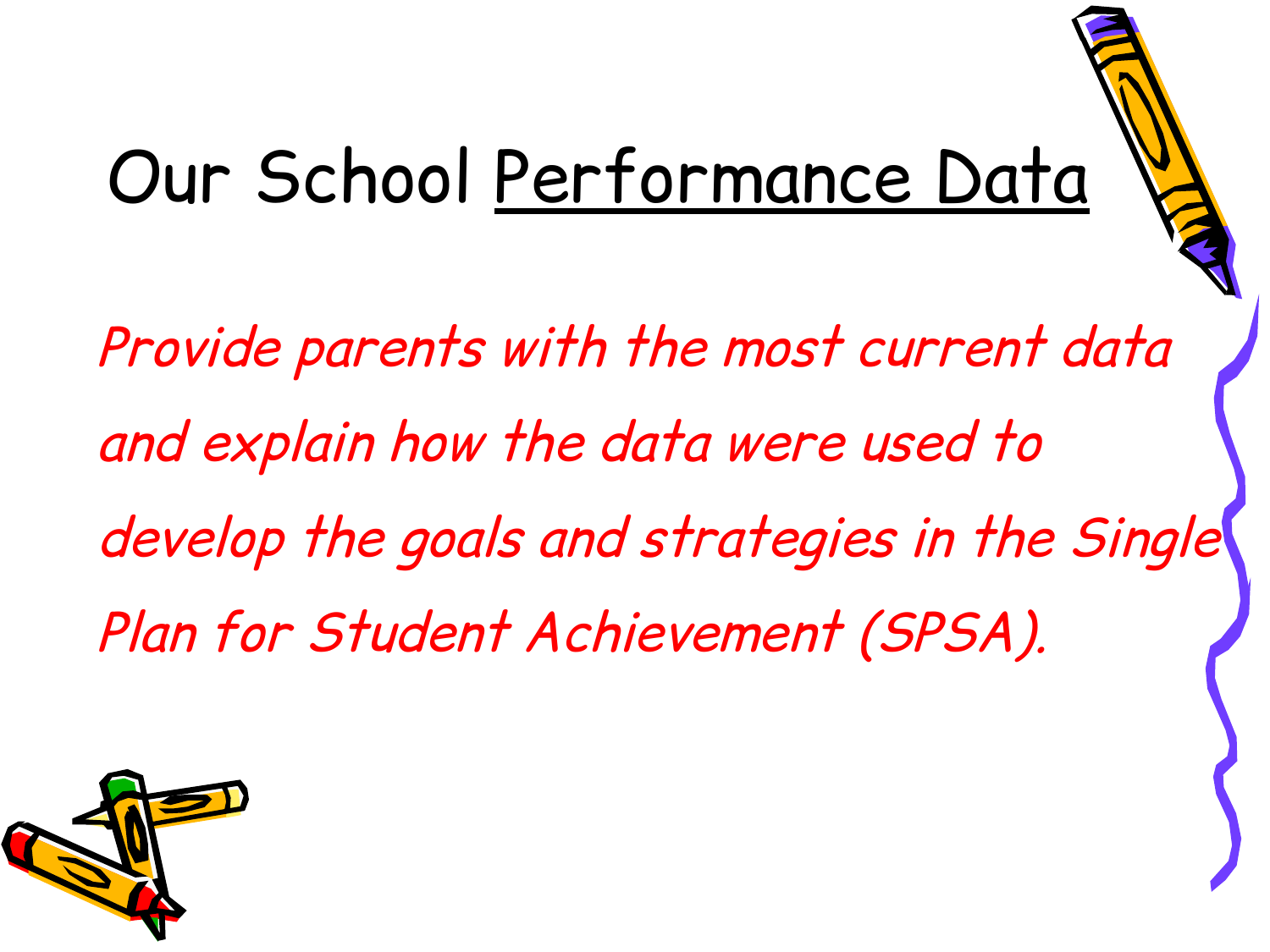

# Our School Performance Data
Provide parents with the most current data and explain how the data were used to develop the goals and strategies in the Single Plan for Student Achievement (SPSA).